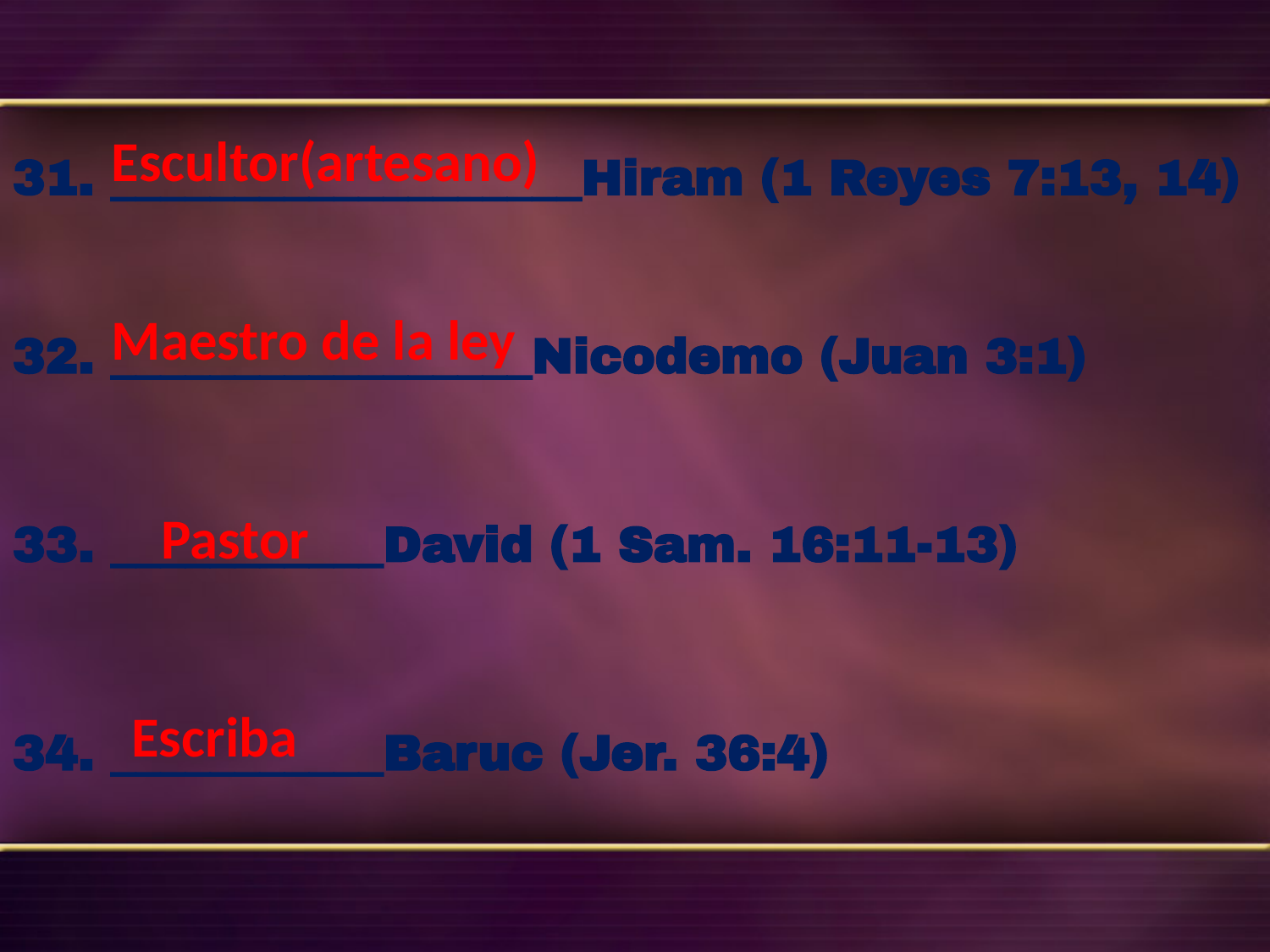

Escultor(artesano)
31. ___________________Hiram (1 Reyes 7:13, 14)
Maestro de la ley
32. _________________Nicodemo (Juan 3:1)
Pastor
33. ___________David (1 Sam. 16:11-13)
Escriba
34. ___________Baruc (Jer. 36:4)